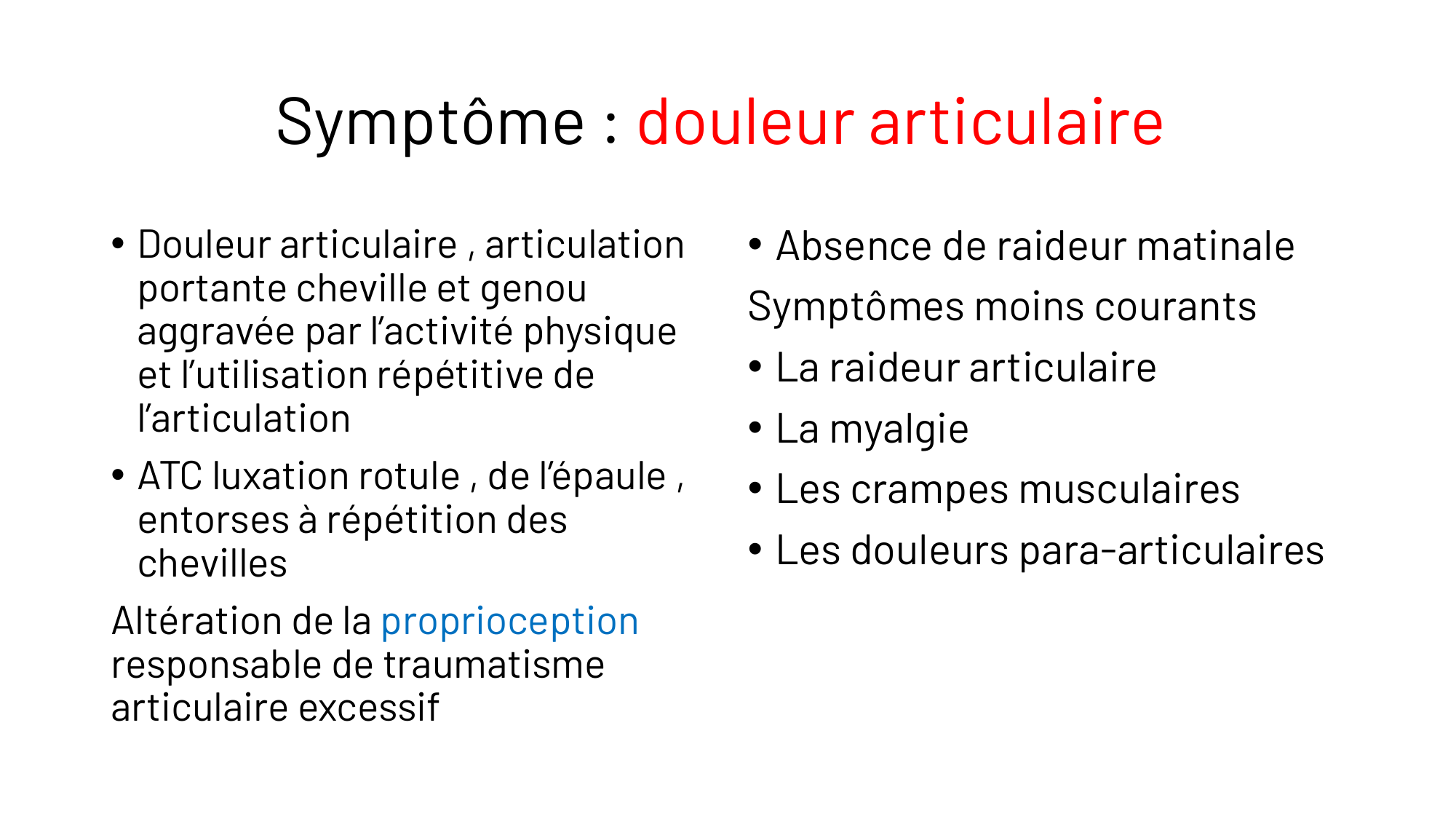

# Symptôme : douleur articulaire
Douleur articulaire , articulation portante cheville et genou aggravée par l’activité physique et l’utilisation répétitive de l’articulation
ATC luxation rotule , de l’épaule , entorses à répétition des chevilles
Altération de la proprioception responsable de traumatisme articulaire excessif
Absence de raideur matinale
Symptômes moins courants
La raideur articulaire
La myalgie
Les crampes musculaires
Les douleurs para-articulaires